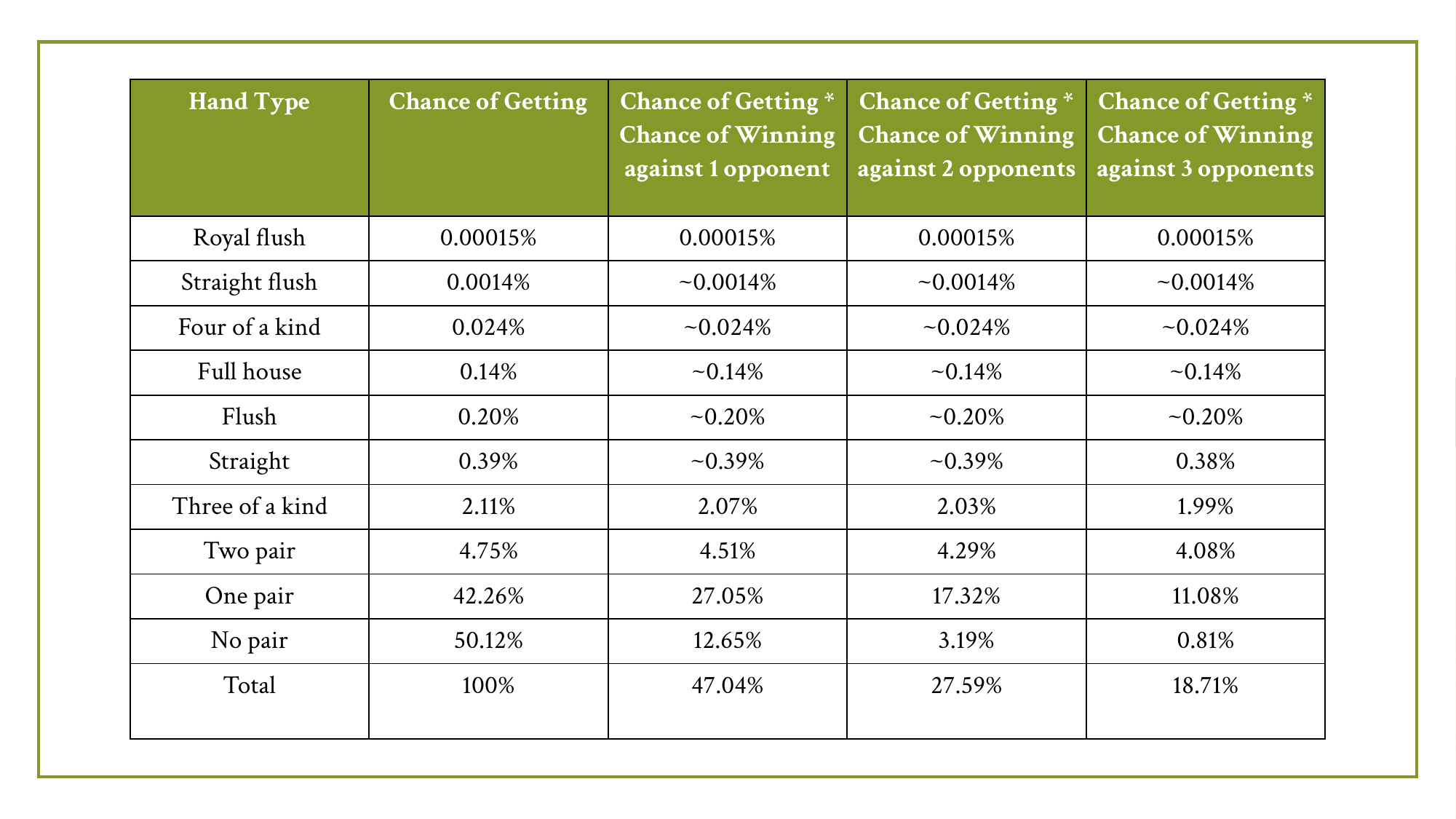

| Hand Type | Chance of Getting | Chance of Getting \* Chance of Winning against 1 opponent | Chance of Getting \* Chance of Winning against 2 opponents | Chance of Getting \* Chance of Winning against 3 opponents |
| --- | --- | --- | --- | --- |
| Royal flush | 0.00015% | 0.00015% | 0.00015% | 0.00015% |
| Straight flush | 0.0014% | ~0.0014% | ~0.0014% | ~0.0014% |
| Four of a kind | 0.024% | ~0.024% | ~0.024% | ~0.024% |
| Full house | 0.14% | ~0.14% | ~0.14% | ~0.14% |
| Flush | 0.20% | ~0.20% | ~0.20% | ~0.20% |
| Straight | 0.39% | ~0.39% | ~0.39% | 0.38% |
| Three of a kind | 2.11% | 2.07% | 2.03% | 1.99% |
| Two pair | 4.75% | 4.51% | 4.29% | 4.08% |
| One pair | 42.26% | 27.05% | 17.32% | 11.08% |
| No pair | 50.12% | 12.65% | 3.19% | 0.81% |
| Total | 100% | 47.04% | 27.59% | 18.71% |